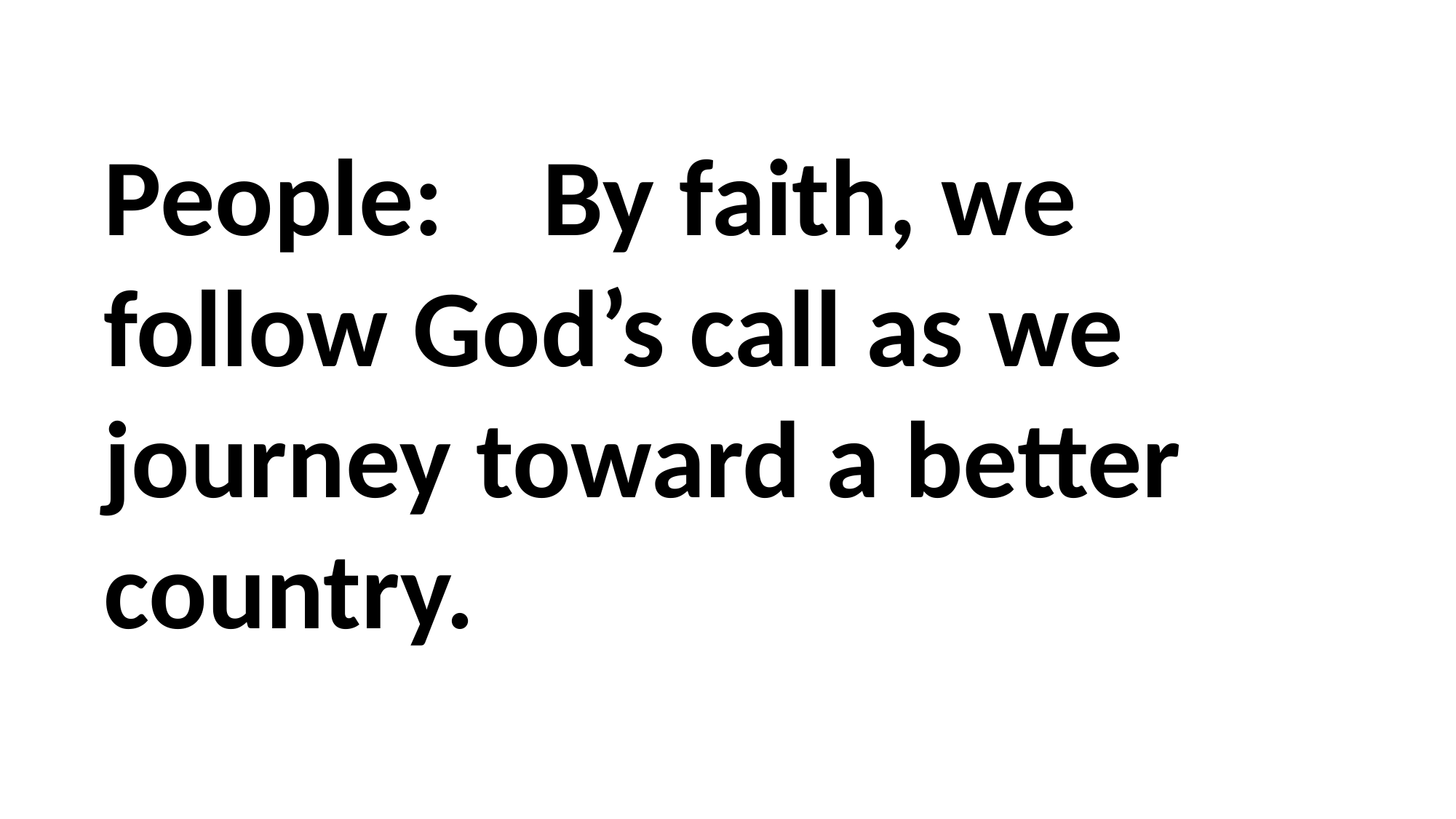

People:    By faith, we follow God’s call as we journey toward a better country.